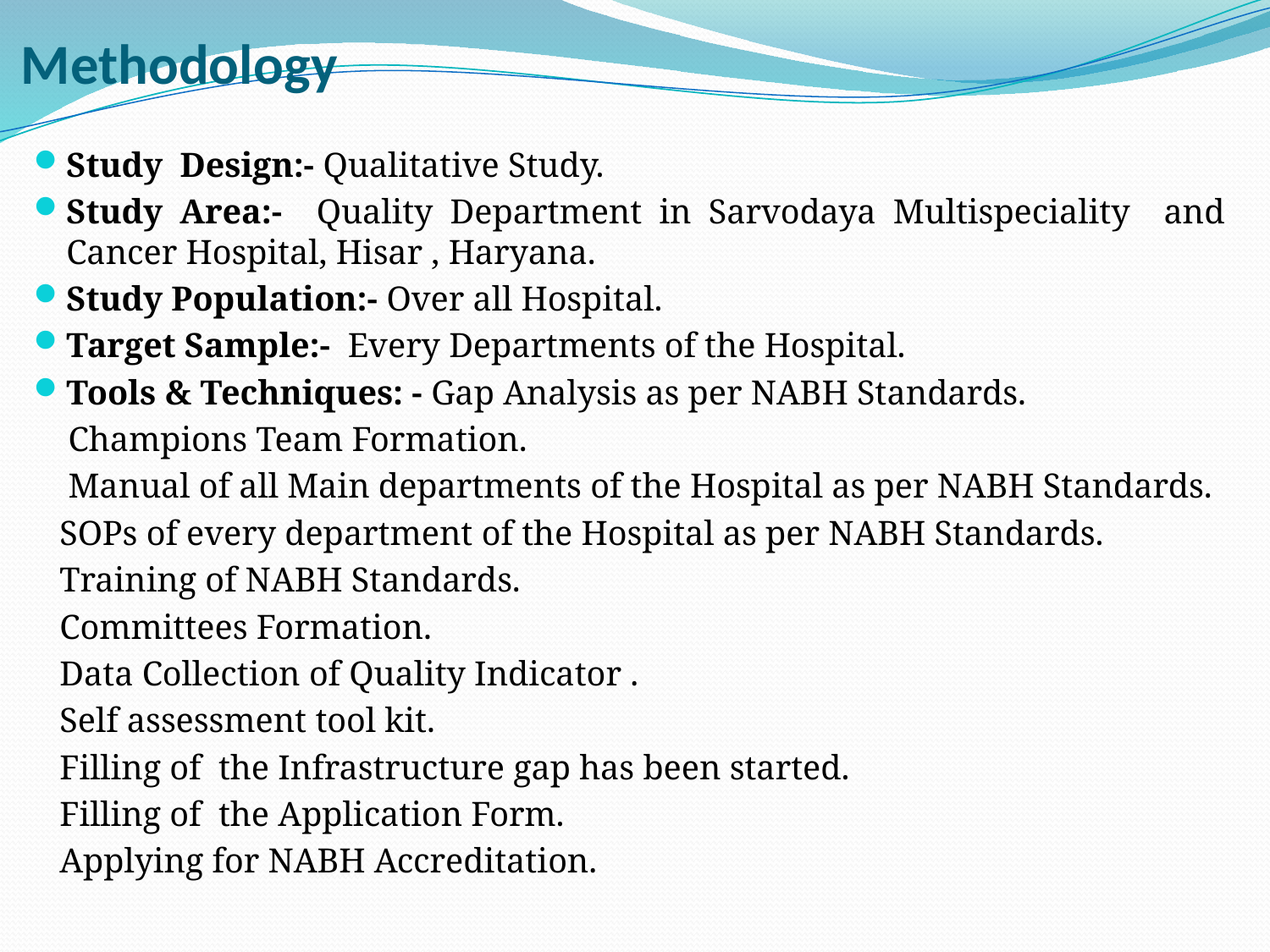

# Methodology
Study  Design:- Qualitative Study.
Study Area:-  Quality Department in Sarvodaya Multispeciality  and Cancer Hospital, Hisar , Haryana.
Study Population:- Over all Hospital.
Target Sample:-  Every Departments of the Hospital.
Tools & Techniques: - Gap Analysis as per NABH Standards.
    Champions Team Formation.
    Manual of all Main departments of the Hospital as per NABH Standards.
   SOPs of every department of the Hospital as per NABH Standards.
   Training of NABH Standards.
   Committees Formation.
   Data Collection of Quality Indicator .
   Self assessment tool kit.
   Filling of  the Infrastructure gap has been started.
   Filling of  the Application Form.
   Applying for NABH Accreditation.